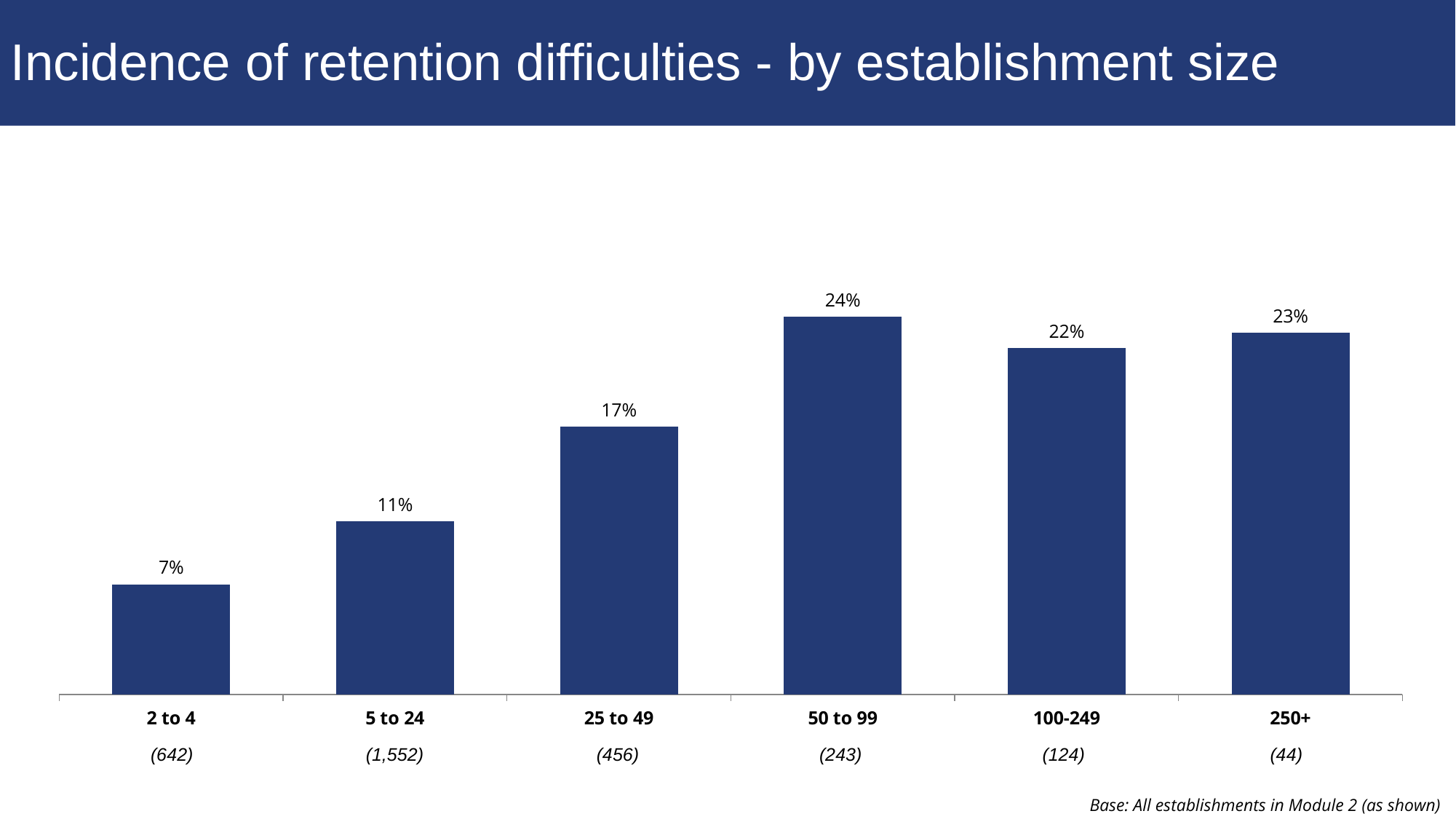

Incidence of retention difficulties - by establishment size

### Chart

| Category | 2015 |
|---|---|
| 2 to 4 | 0.07000000000000002 |
| 5 to 24 | 0.11 |
| 25 to 49 | 0.17 |
| 50 to 99 | 0.24000000000000002 |
| 100-249 | 0.22 |
| 250+ | 0.23 |
10%
8%
(642)
(1,552)
(456)
(243)
(124)
(44)
Base: All establishments in Module 2 (as shown)